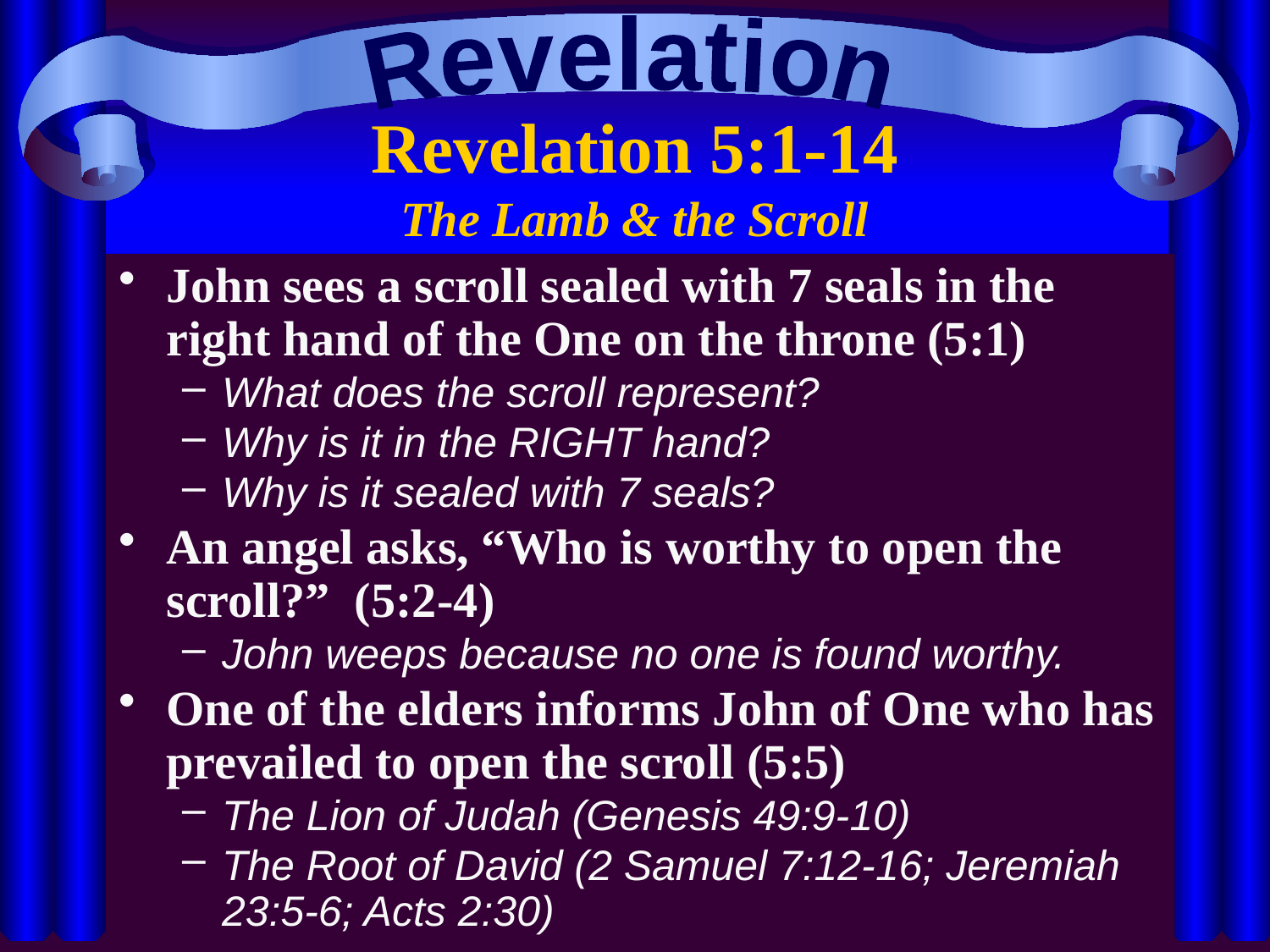

Revelation
# Revelation 5:1-14 The Lamb & the Scroll
John sees a scroll sealed with 7 seals in the right hand of the One on the throne (5:1)
What does the scroll represent?
Why is it in the RIGHT hand?
Why is it sealed with 7 seals?
An angel asks, “Who is worthy to open the scroll?”  (5:2-4)
John weeps because no one is found worthy.
One of the elders informs John of One who has prevailed to open the scroll (5:5)
The Lion of Judah (Genesis 49:9-10)
The Root of David (2 Samuel 7:12-16; Jeremiah 23:5-6; Acts 2:30)